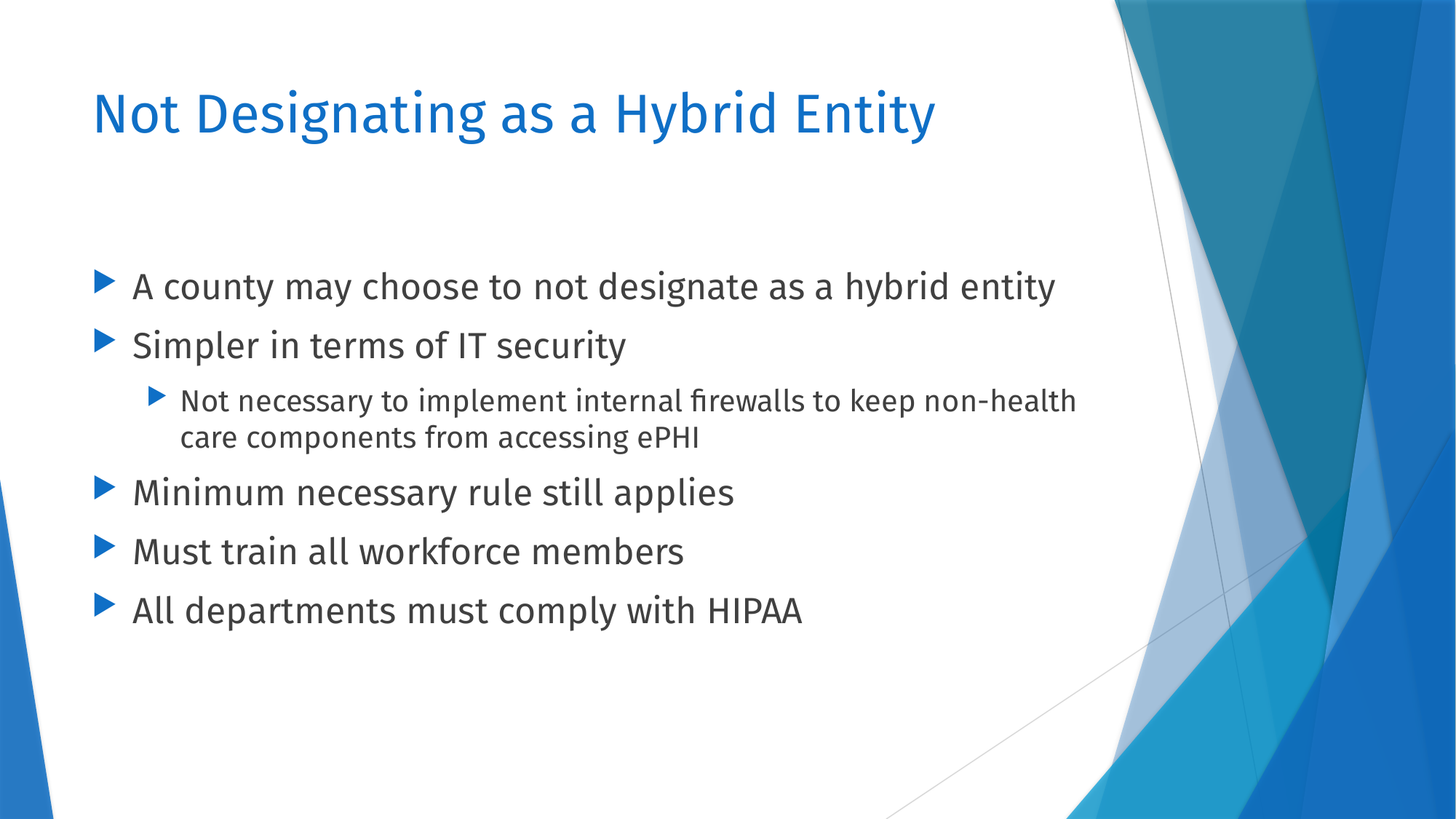

# Not Designating as a Hybrid Entity
A county may choose to not designate as a hybrid entity
Simpler in terms of IT security
Not necessary to implement internal firewalls to keep non-health care components from accessing ePHI
Minimum necessary rule still applies
Must train all workforce members
All departments must comply with HIPAA